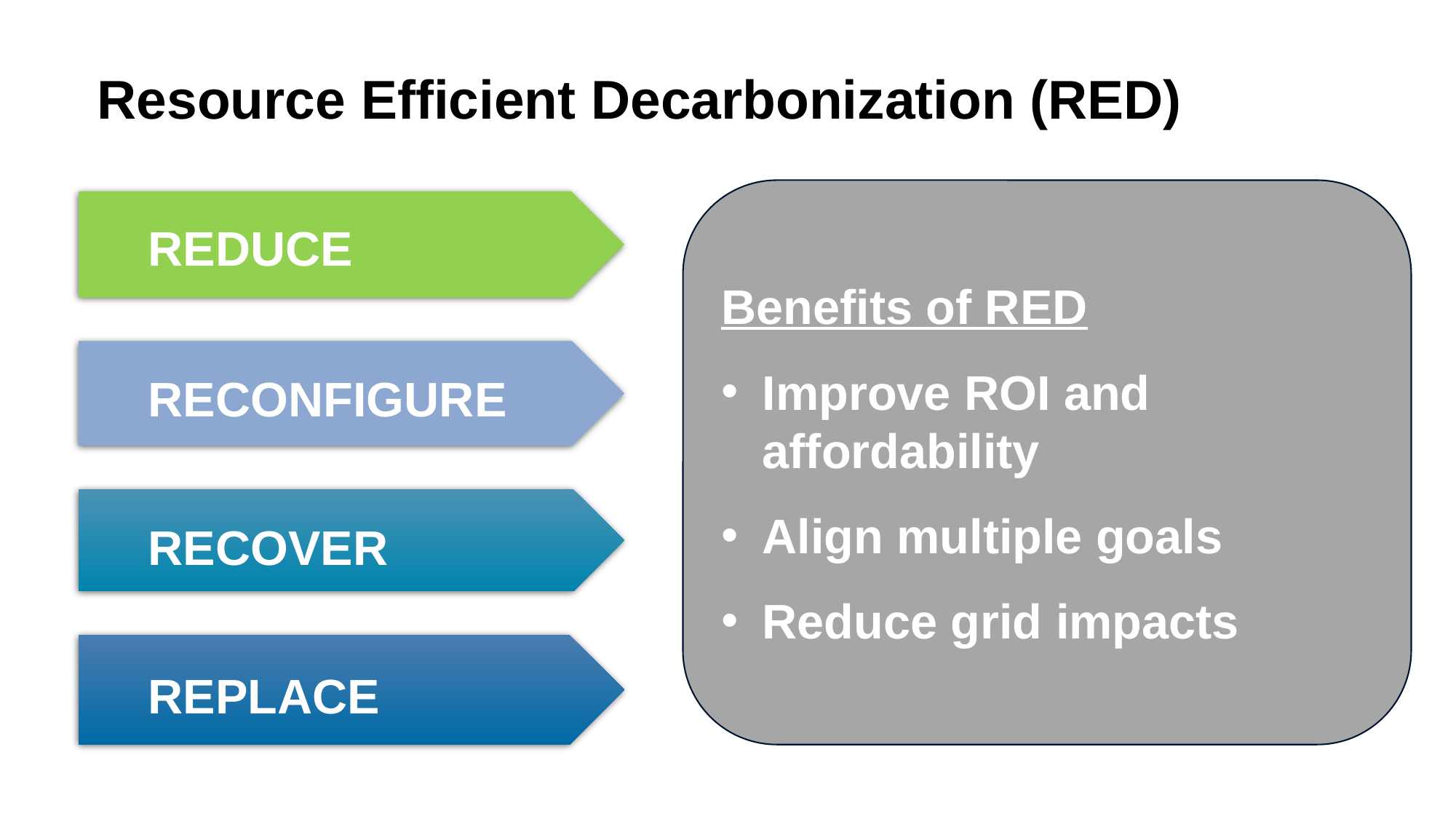

Resource Efficient Decarbonization (RED)

Benefits of RED
Improve ROI and affordability
Align multiple goals
Reduce grid impacts

REDUCE

RECONFIGURE

RECOVER

REPLACE